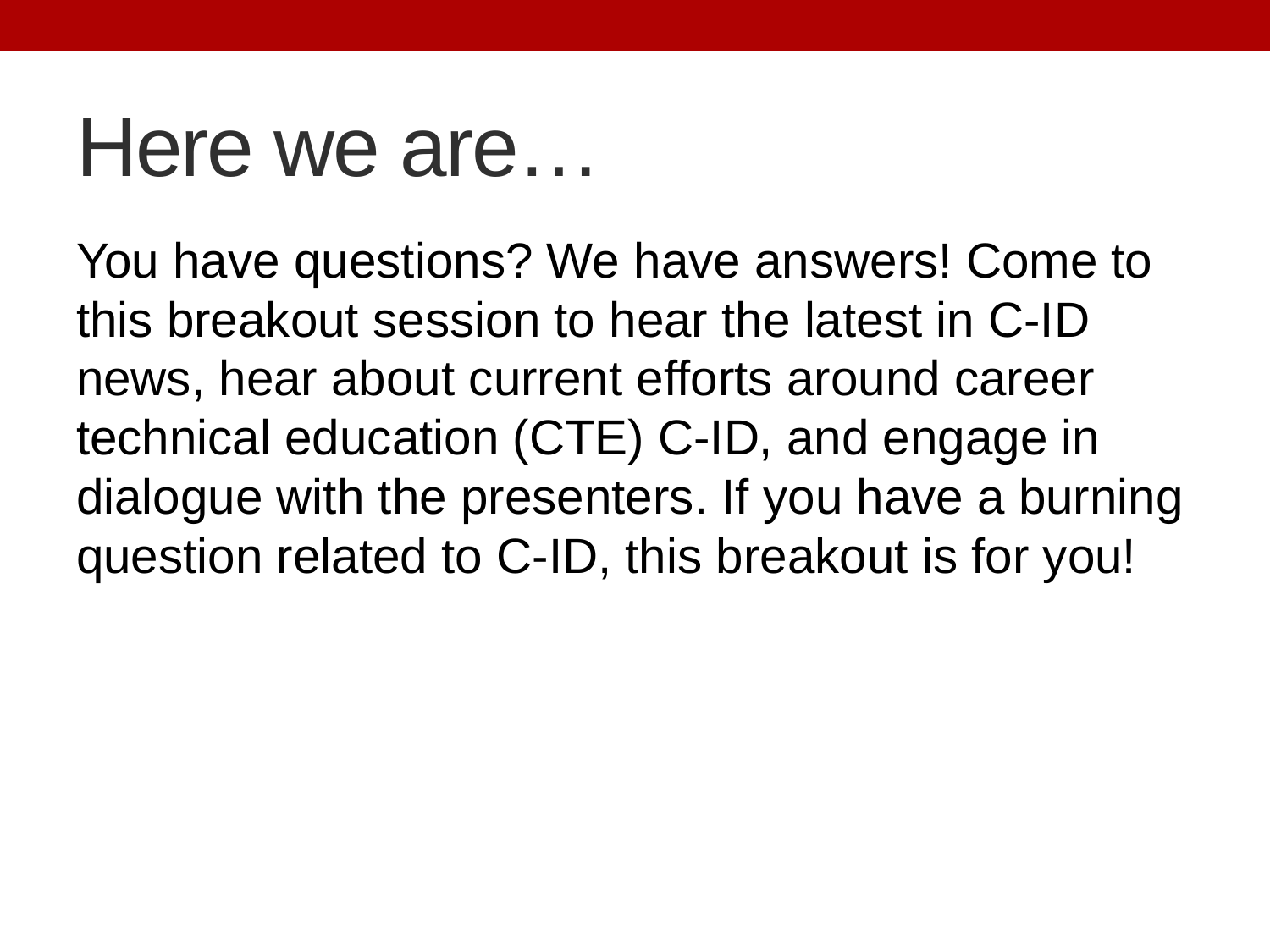

# Here we are…
You have questions? We have answers! Come to this breakout session to hear the latest in C-ID news, hear about current efforts around career technical education (CTE) C-ID, and engage in dialogue with the presenters. If you have a burning question related to C-ID, this breakout is for you!